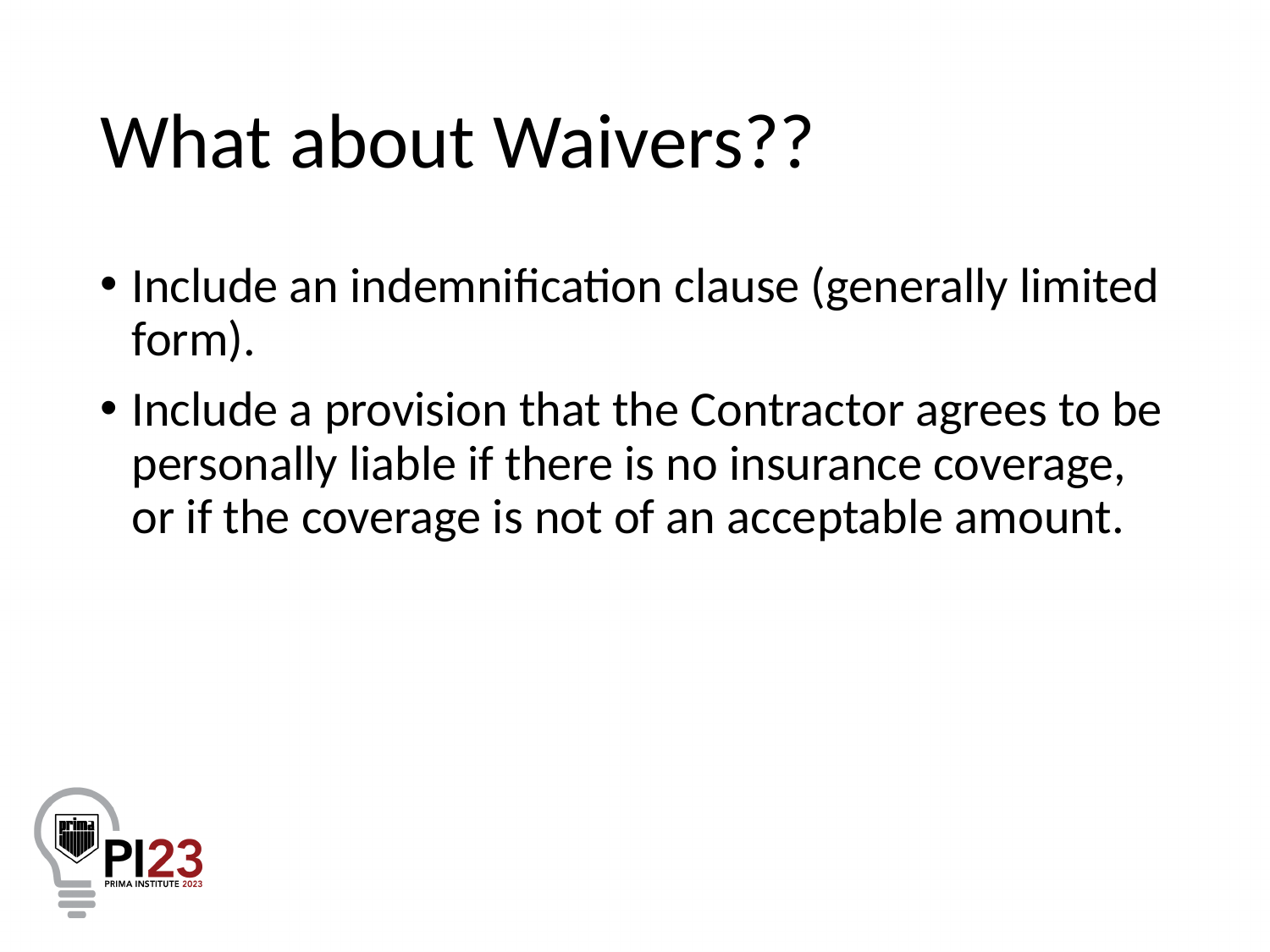

# What about Waivers??
Include an indemnification clause (generally limited form).
Include a provision that the Contractor agrees to be personally liable if there is no insurance coverage, or if the coverage is not of an acceptable amount.